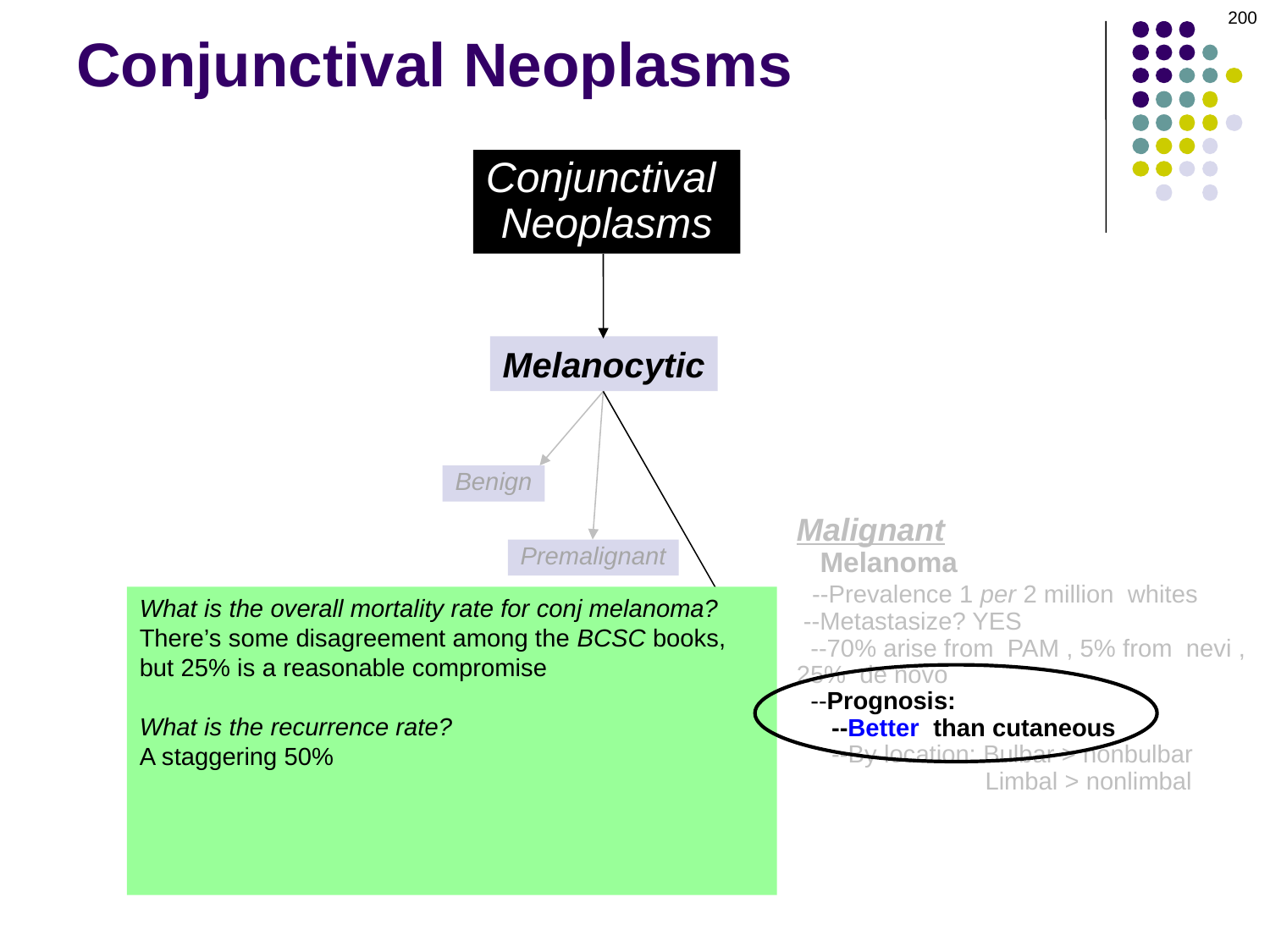

200
# Conjunctival Neoplasms
Conjunctival
Neoplasms

Melanocytic

Benign
Malignant
   Melanoma
  --Prevalence 1 per 2 million  whites
 --Metastasize? YES
  --70% arise from  PAM , 5% from  nevi ,
25%  de novo
  --Prognosis:
     --Better  than cutaneous
     --By location: Bulbar > nonbulbar
                           Limbal > nonlimbal
      --de novo < not de novo
  --Management:
      --Excisional  biopsy (no ↑ risk of mets)
      --Exenterate if orbital
      --Check for lymphadenopathy
Premalignant
What is the overall mortality rate for conj melanoma?
There’s some disagreement among the BCSC books,  but 25% is a reasonable compromise

What is the recurrence rate?
A staggering 50%

What implication does this appalling rate carry regarding managing these pts?
That they require close follow-up for the rest of their lives
Malignant